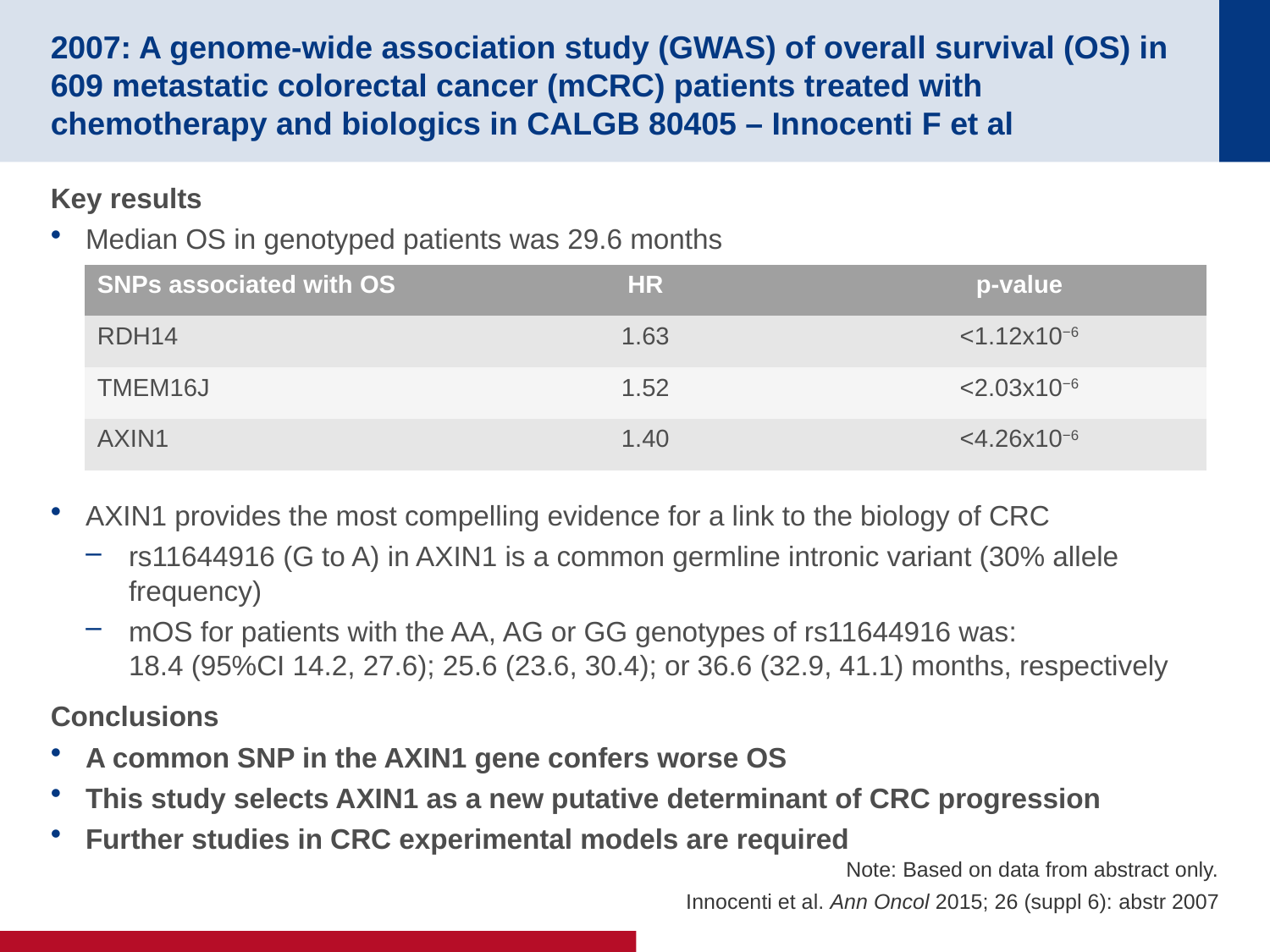

# 2007: A genome-wide association study (GWAS) of overall survival (OS) in 609 metastatic colorectal cancer (mCRC) patients treated with chemotherapy and biologics in CALGB 80405 – Innocenti F et al
Key results
Median OS in genotyped patients was 29.6 months

AXIN1 provides the most compelling evidence for a link to the biology of CRC
rs11644916 (G to A) in AXIN1 is a common germline intronic variant (30% allele frequency)
mOS for patients with the AA, AG or GG genotypes of rs11644916 was:
18.4 (95%CI 14.2, 27.6); 25.6 (23.6, 30.4); or 36.6 (32.9, 41.1) months, respectively
Conclusions
A common SNP in the AXIN1 gene confers worse OS
This study selects AXIN1 as a new putative determinant of CRC progression
Further studies in CRC experimental models are required
| SNPs associated with OS | HR | p-value |
| --- | --- | --- |
| RDH14 | 1.63 | <1.12x10−6 |
| TMEM16J | 1.52 | <2.03x10−6 |
| AXIN1 | 1.40 | <4.26x10−6 |
Note: Based on data from abstract only.
Innocenti et al. Ann Oncol 2015; 26 (suppl 6): abstr 2007